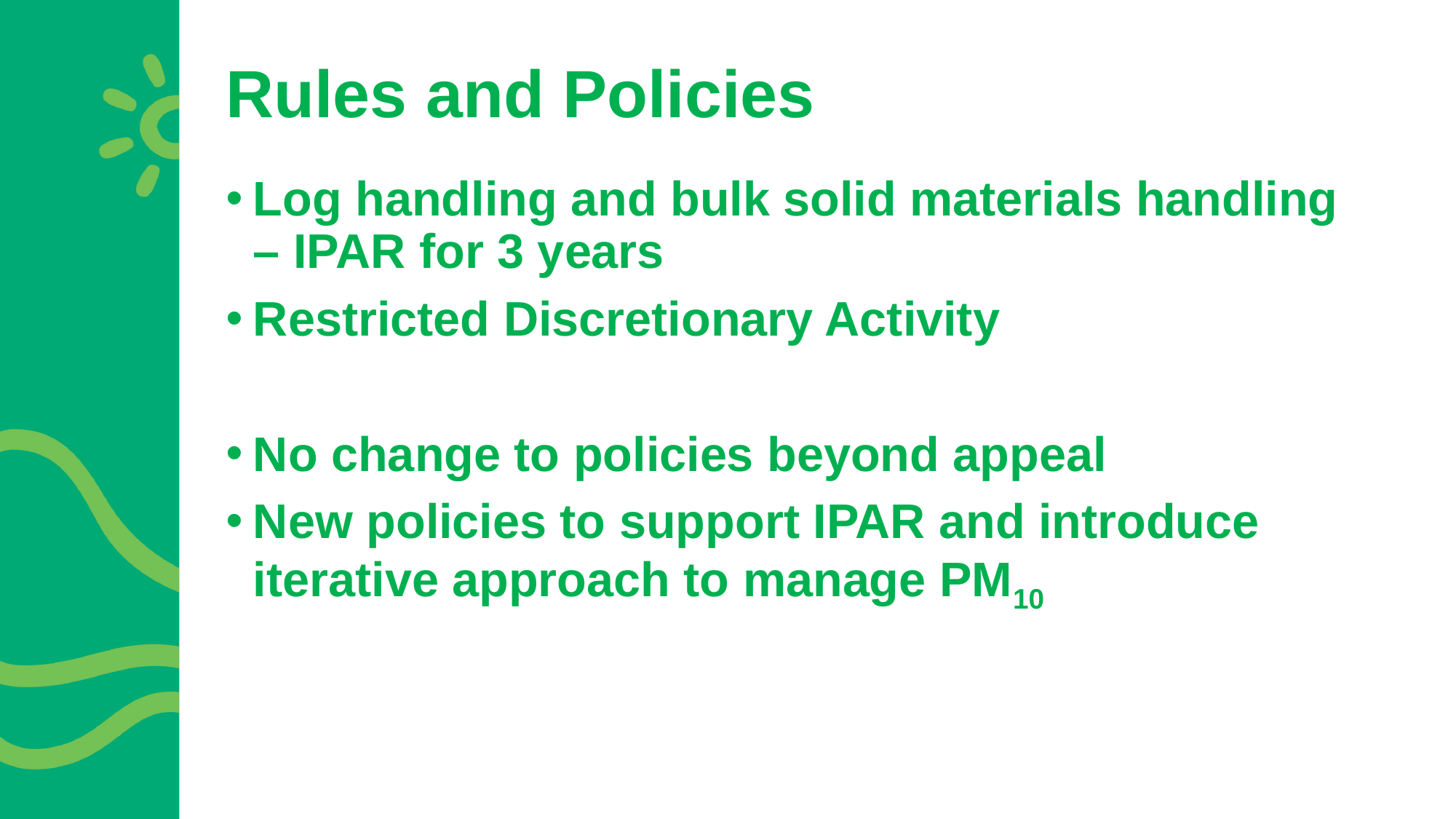

# Rules and Policies
Log handling and bulk solid materials handling – IPAR for 3 years
Restricted Discretionary Activity

No change to policies beyond appeal
New policies to support IPAR and introduce iterative approach to manage PM10